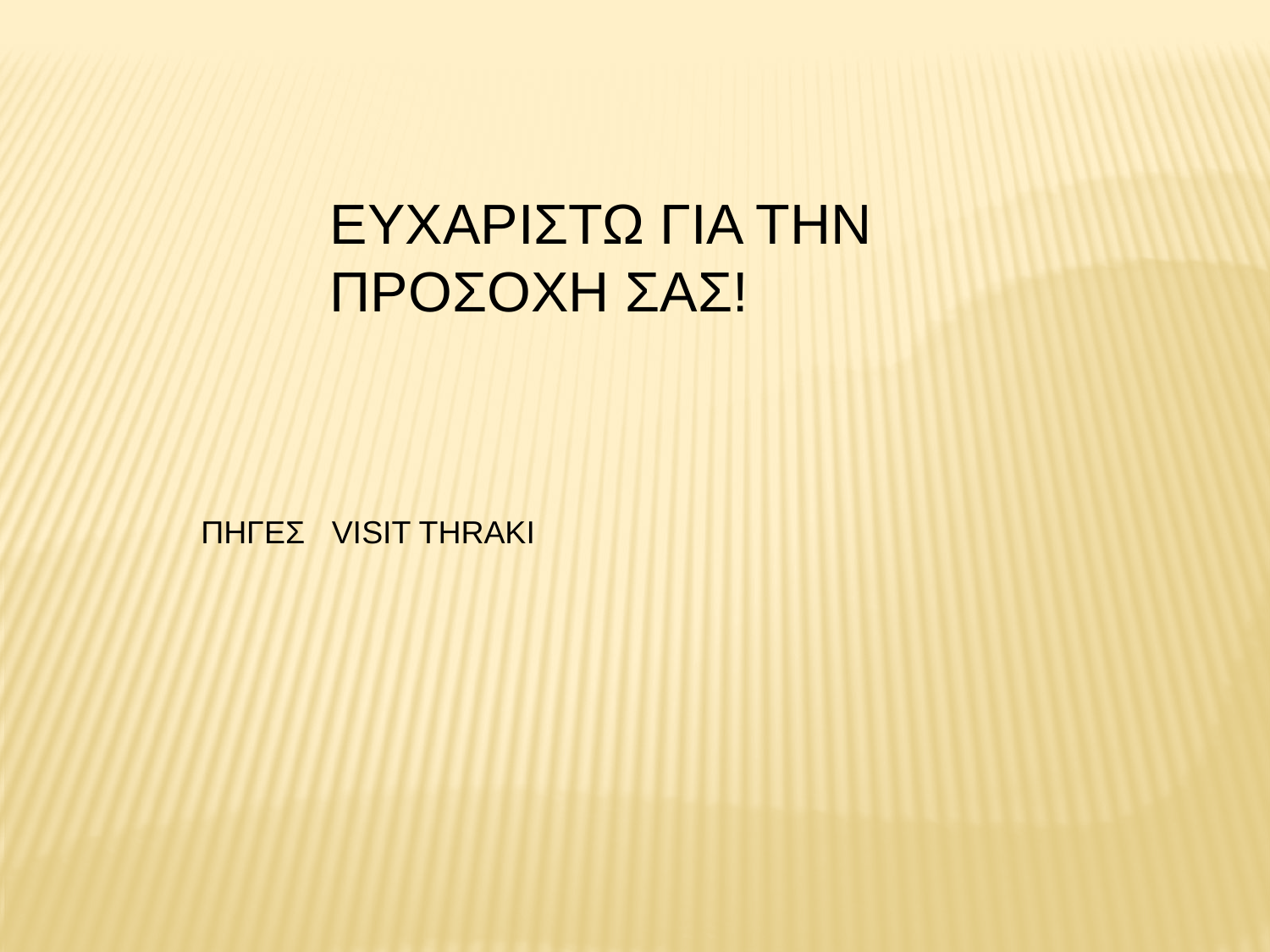

ΕΥΧΑΡΙΣΤΩ ΓΙΑ ΤΗΝ ΠΡΟΣΟΧΗ ΣΑΣ!
ΠΗΓΕΣ   VISIT THRAKI